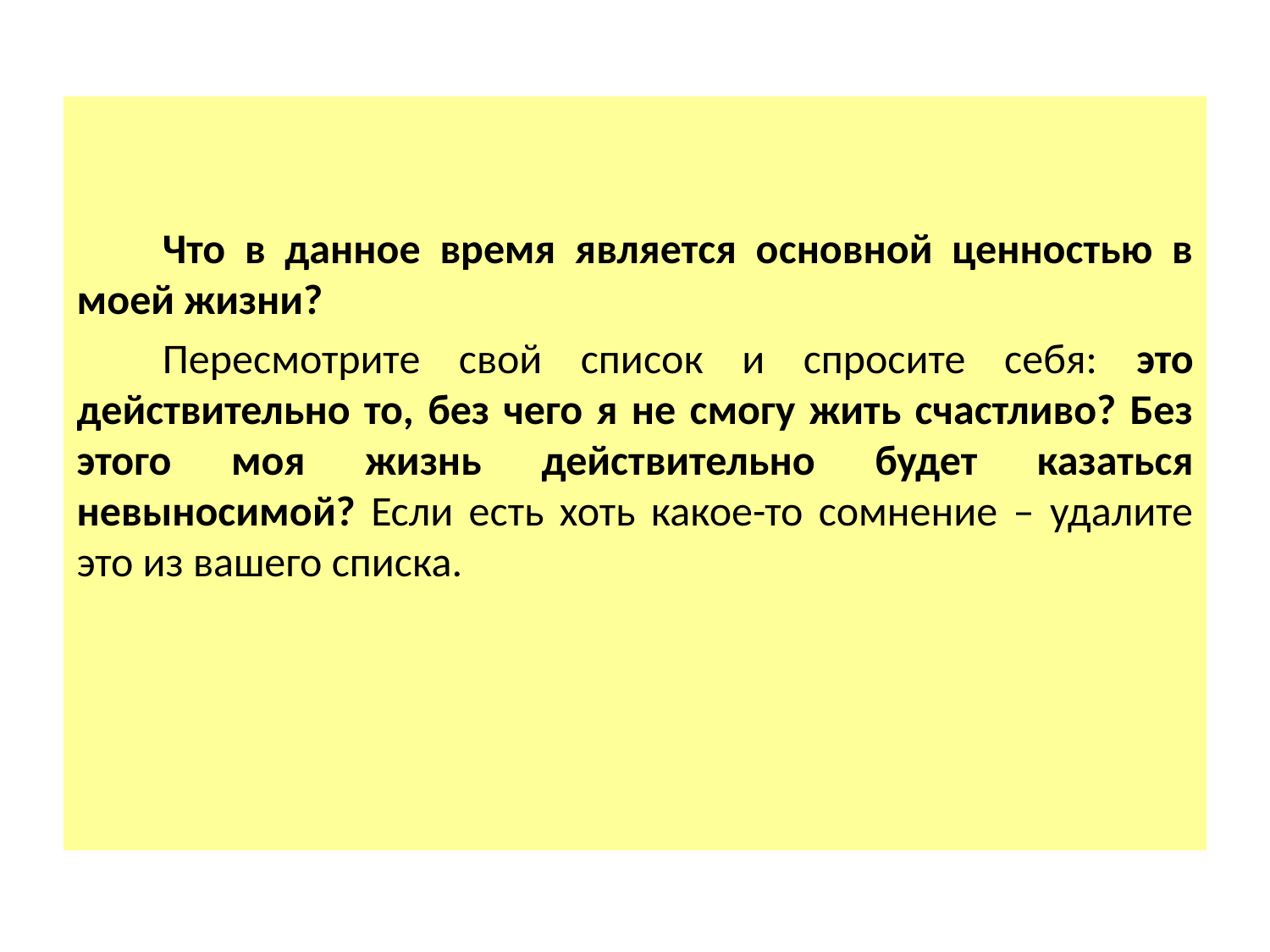

Что в данное время является основной ценностью в моей жизни?
Пересмотрите свой список и спросите себя: это действительно то, без чего я не смогу жить счастливо? Без этого моя жизнь действительно будет казаться невыносимой? Если есть хоть какое-то сомнение – удалите это из вашего списка.